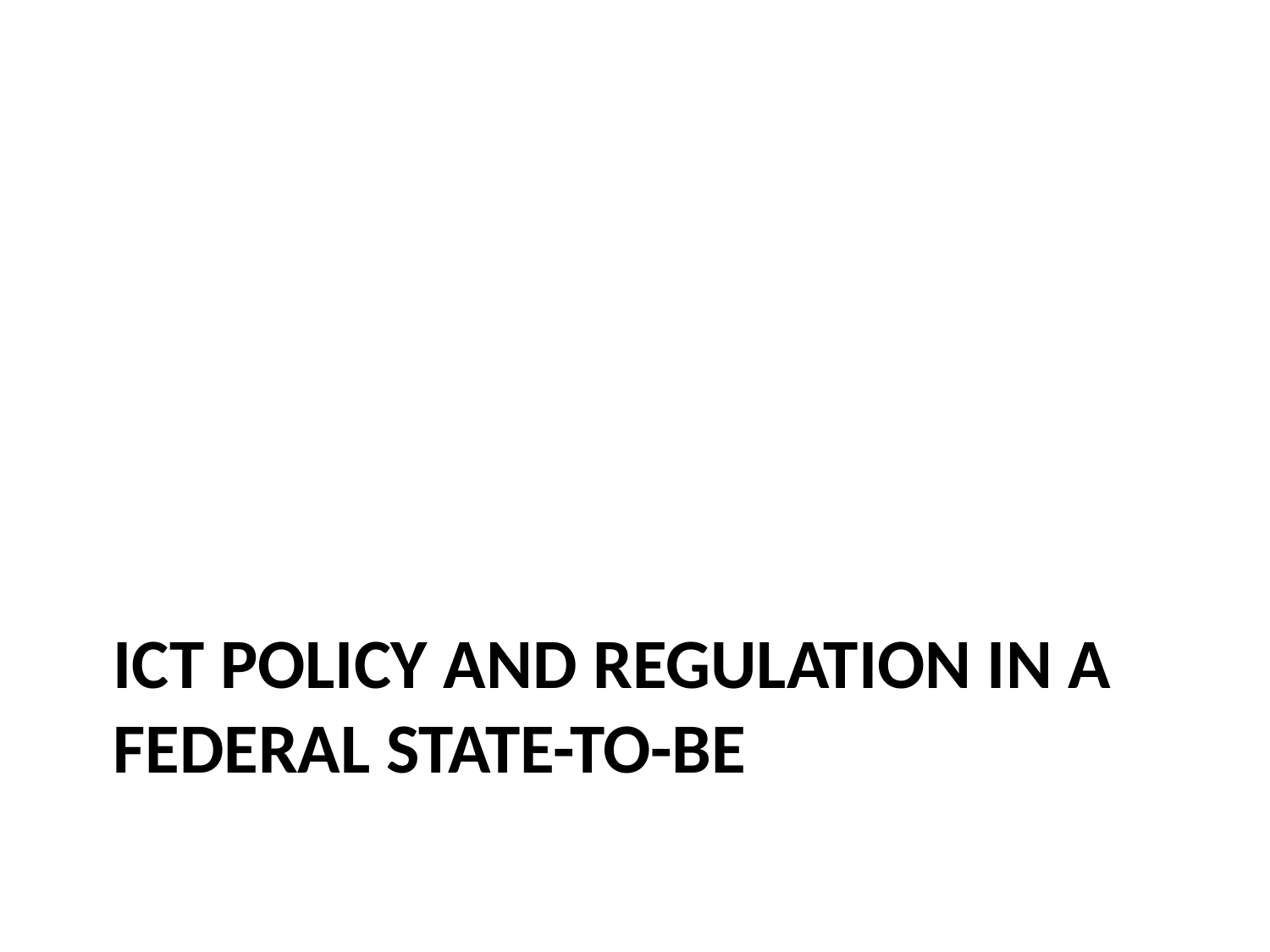

# ICT policy and regulation in a federal state-to-be